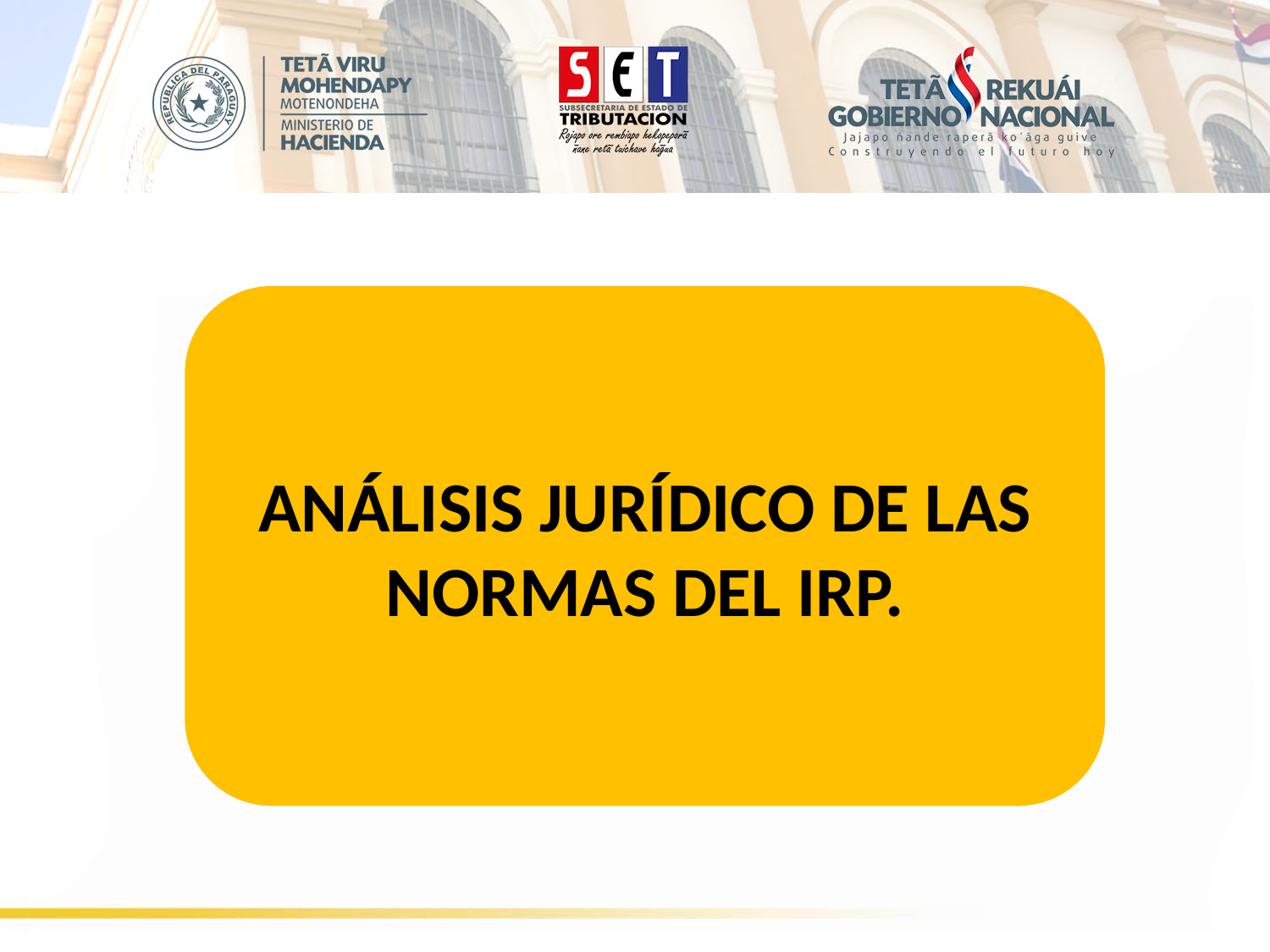

ANÁLISIS JURÍDICO DE LAS NORMAS DEL IRP.